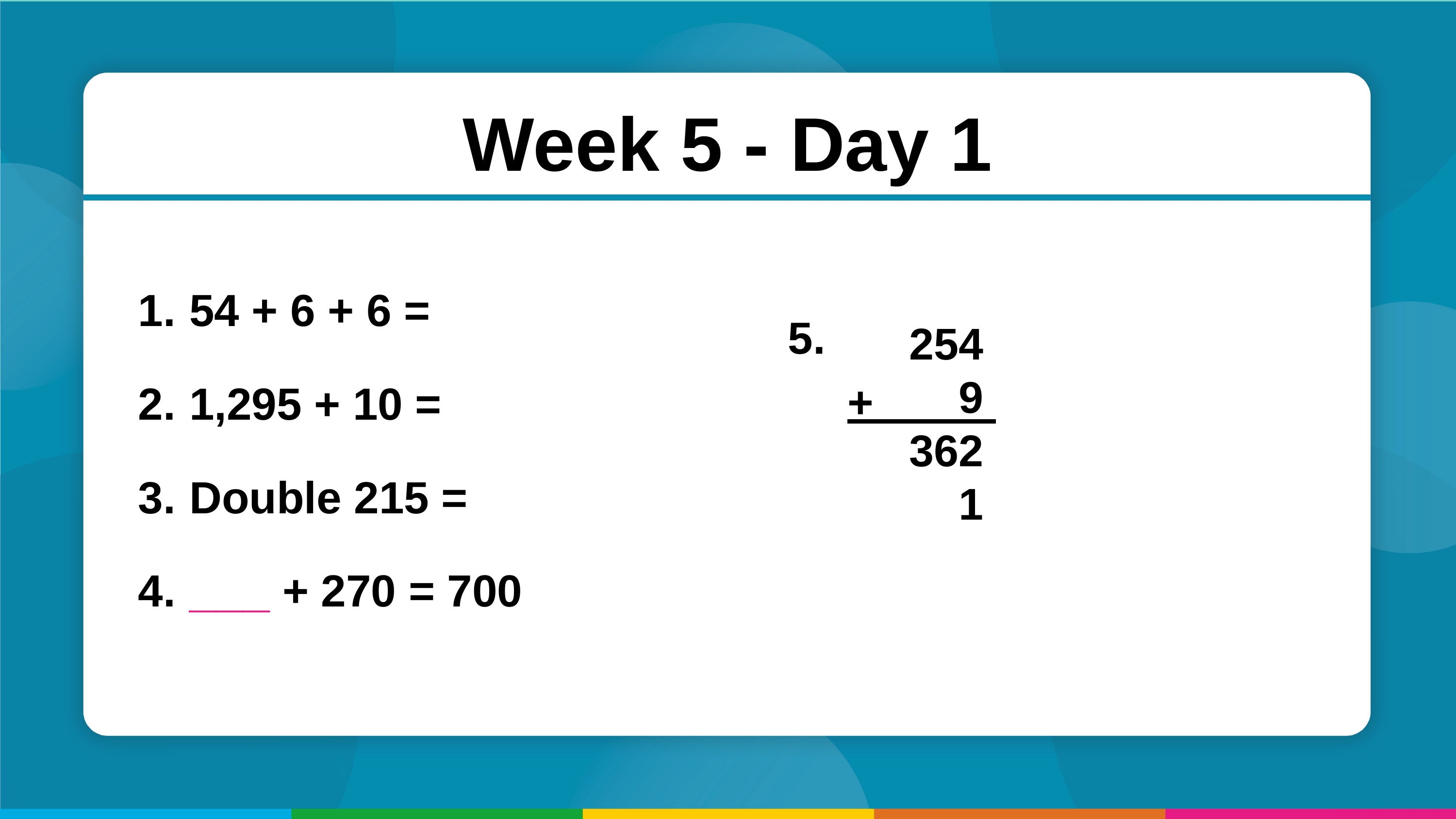

Week 5 - Day 1
 54 + 6 + 6 =
 1,295 + 10 =
 Double 215 =
 ___ + 270 = 700

5.
2549
3621
+